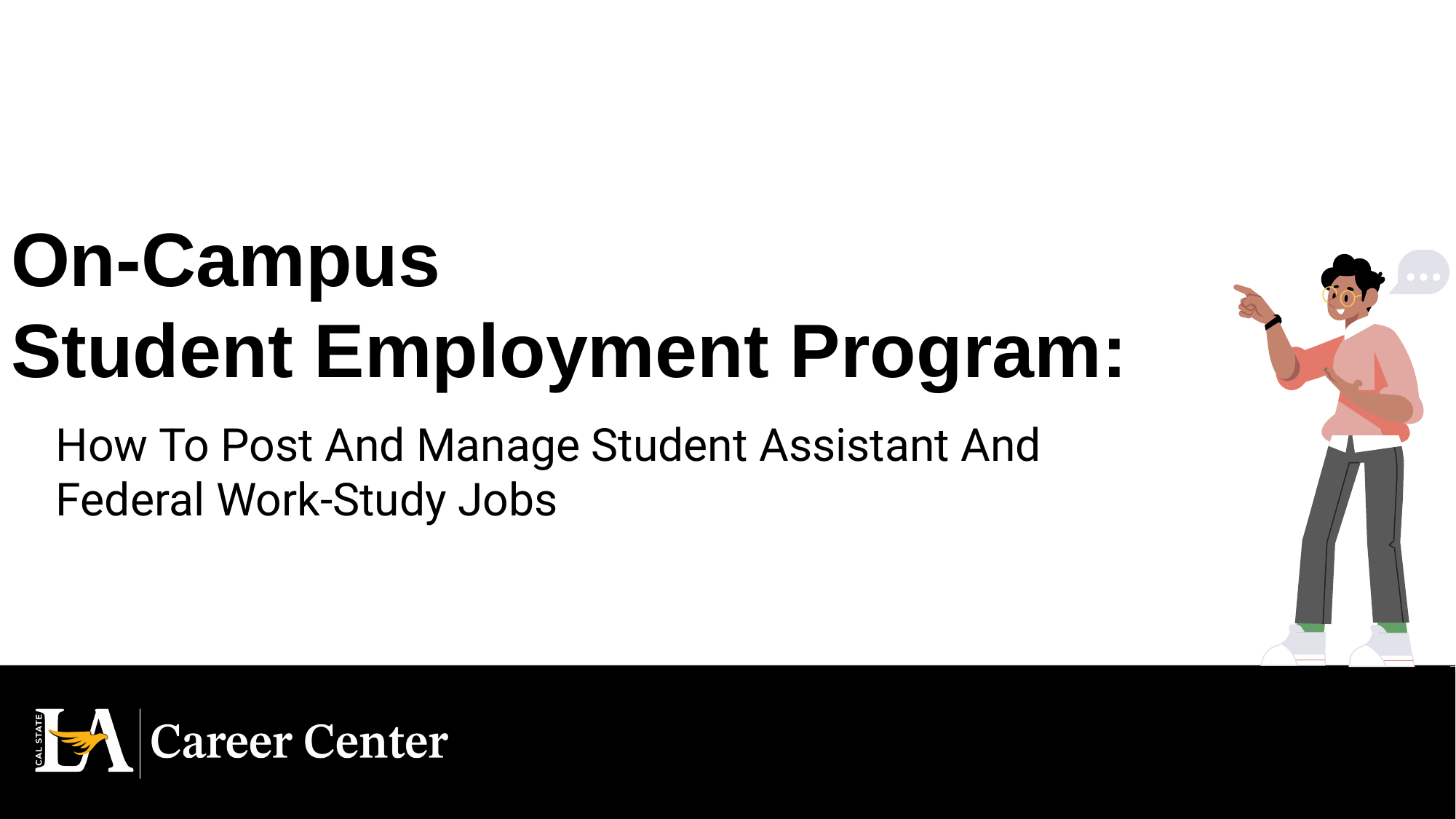

On-Campus Student Employment Program:

How To Post And Manage Student Assistant And Federal Work-Study Jobs